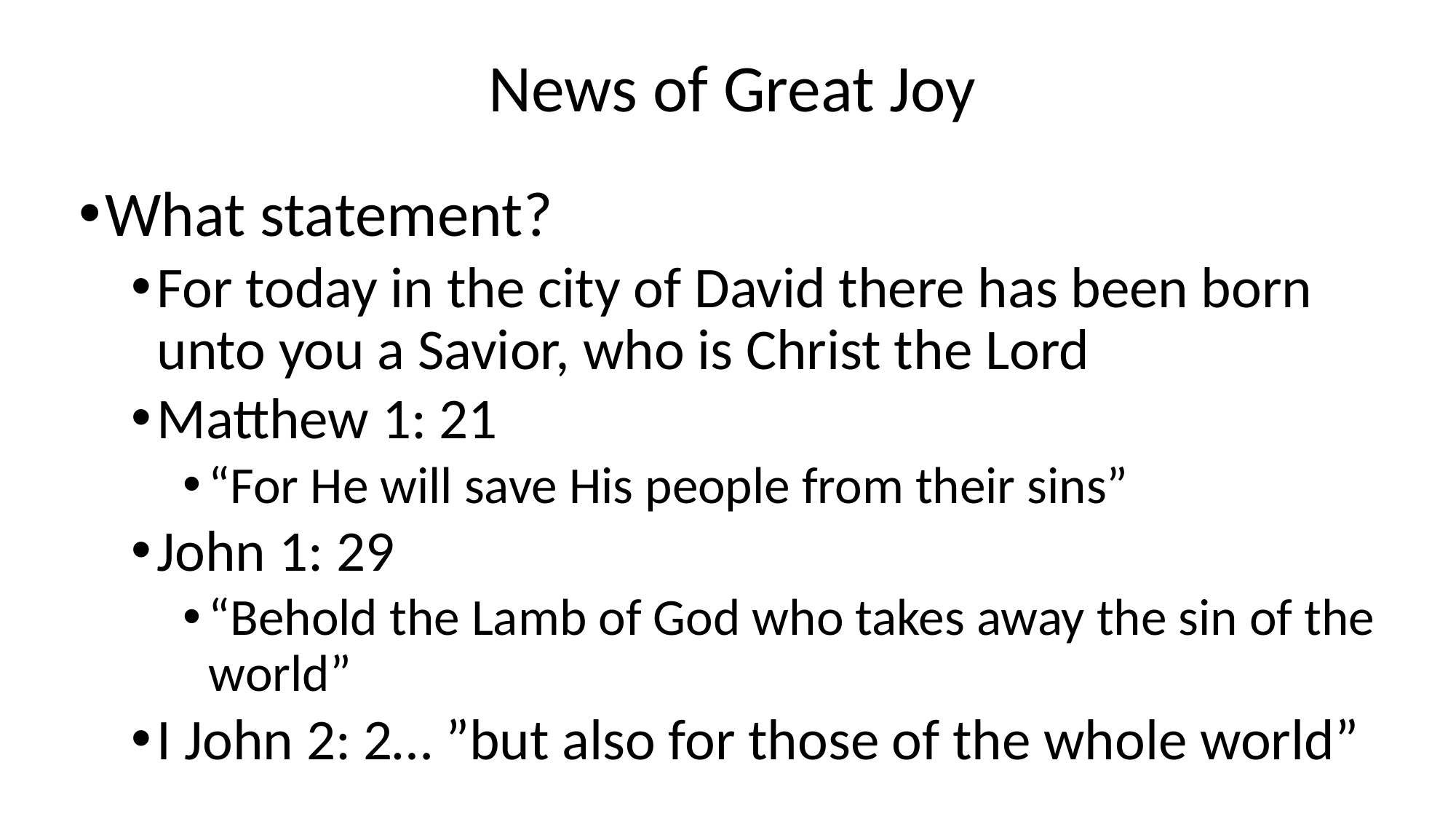

# News of Great Joy
What statement?
For today in the city of David there has been born unto you a Savior, who is Christ the Lord
Matthew 1: 21
“For He will save His people from their sins”
John 1: 29
“Behold the Lamb of God who takes away the sin of the world”
I John 2: 2… ”but also for those of the whole world”